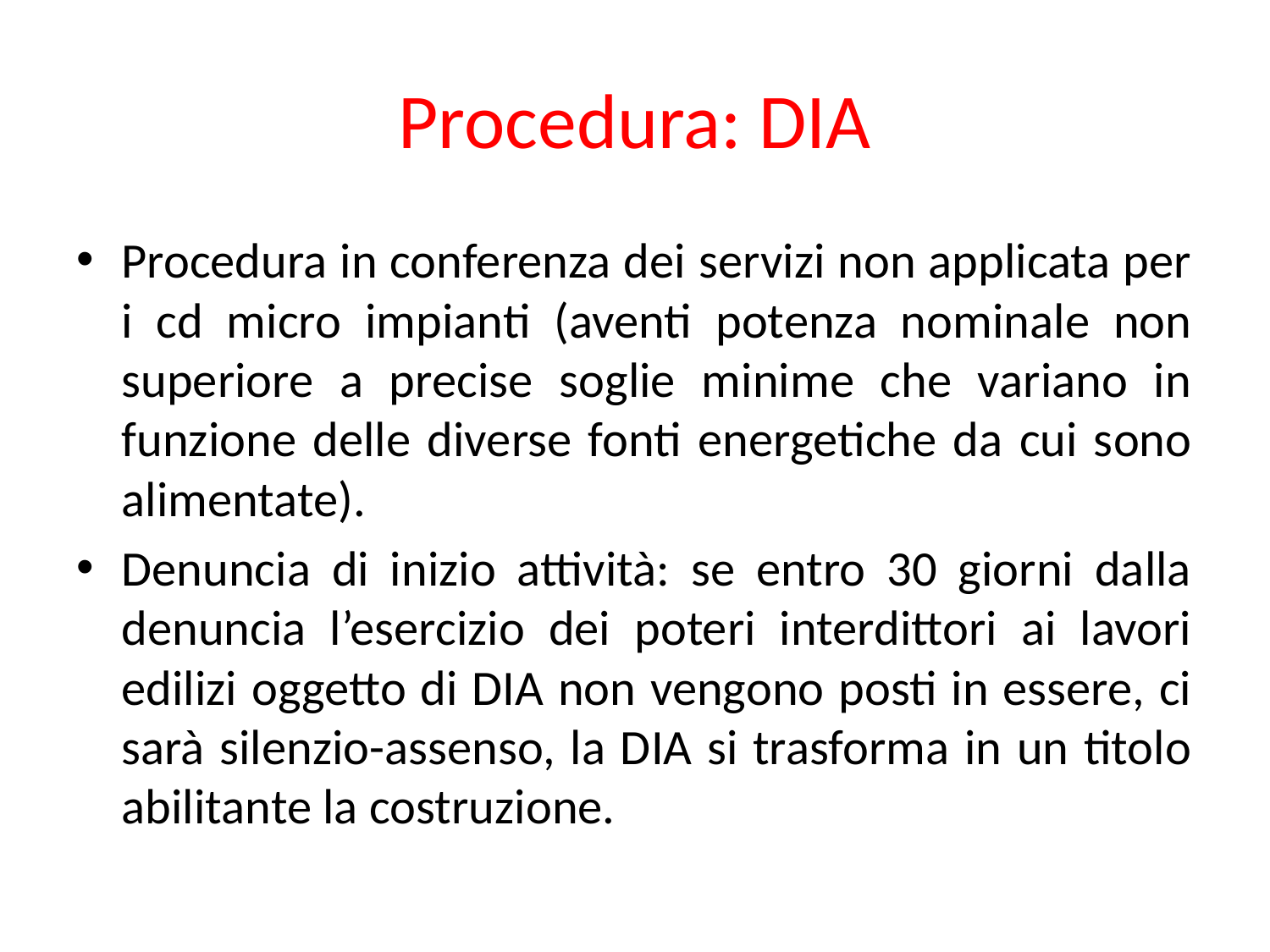

# Procedura: DIA
Procedura in conferenza dei servizi non applicata per i cd micro impianti (aventi potenza nominale non superiore a precise soglie minime che variano in funzione delle diverse fonti energetiche da cui sono alimentate).
Denuncia di inizio attività: se entro 30 giorni dalla denuncia l’esercizio dei poteri interdittori ai lavori edilizi oggetto di DIA non vengono posti in essere, ci sarà silenzio-assenso, la DIA si trasforma in un titolo abilitante la costruzione.